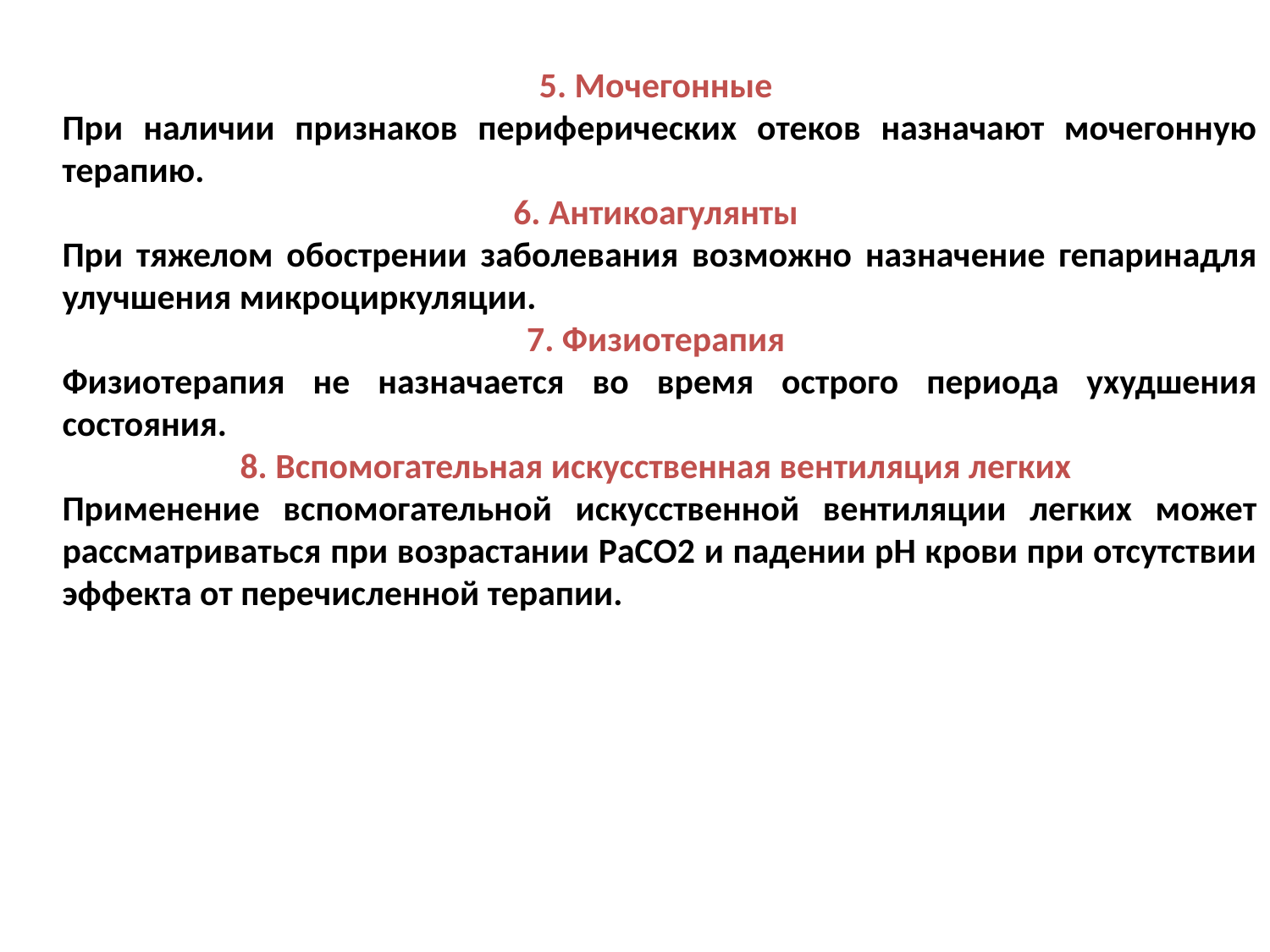

5. Мочегонные
При наличии признаков периферических отеков назначают мочегонную терапию.
6. Антикоагулянты
При тяжелом обострении заболевания возможно назначение гепаринадля улучшения микроциркуляции.
7. Физиотерапия
Физиотерапия не назначается во время острого периода ухудшения состояния.
8. Вспомогательная искусственная вентиляция легких
Применение вспомогательной искусственной вентиляции легких может рассматриваться при возрастании РаСО2 и падении рН крови при отсутствии эффекта от перечисленной терапии.